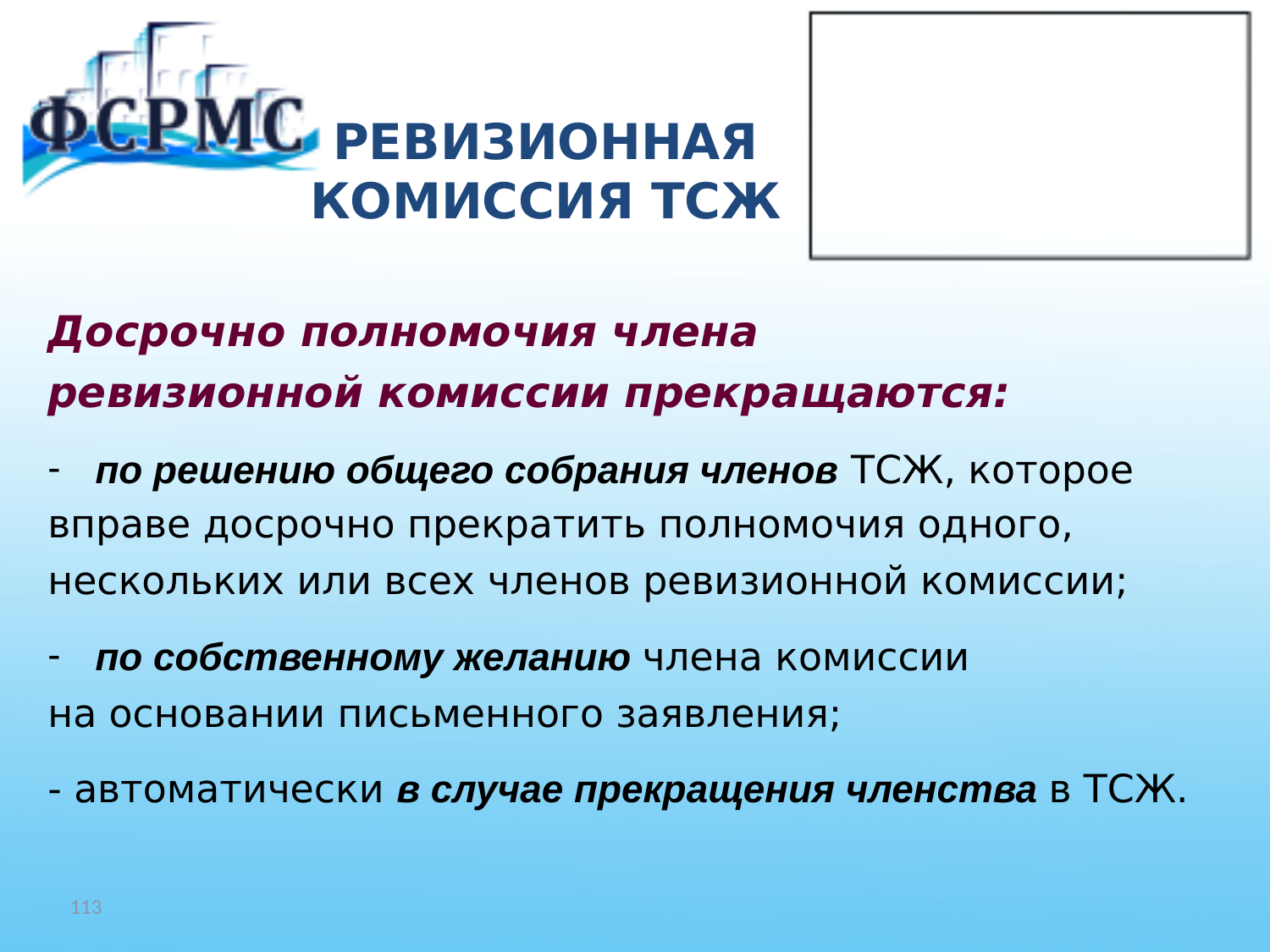

# РЕВИЗИОННАЯ КОМИССИЯ ТСЖ
Досрочно полномочия члена
ревизионной комиссии прекращаются:
по решению общего собрания членов ТСЖ, которое
вправе досрочно прекратить полномочия одного,
нескольких или всех членов ревизионной комиссии;
по собственному желанию члена комиссии
на основании письменного заявления;
- автоматически в случае прекращения членства в ТСЖ.

113